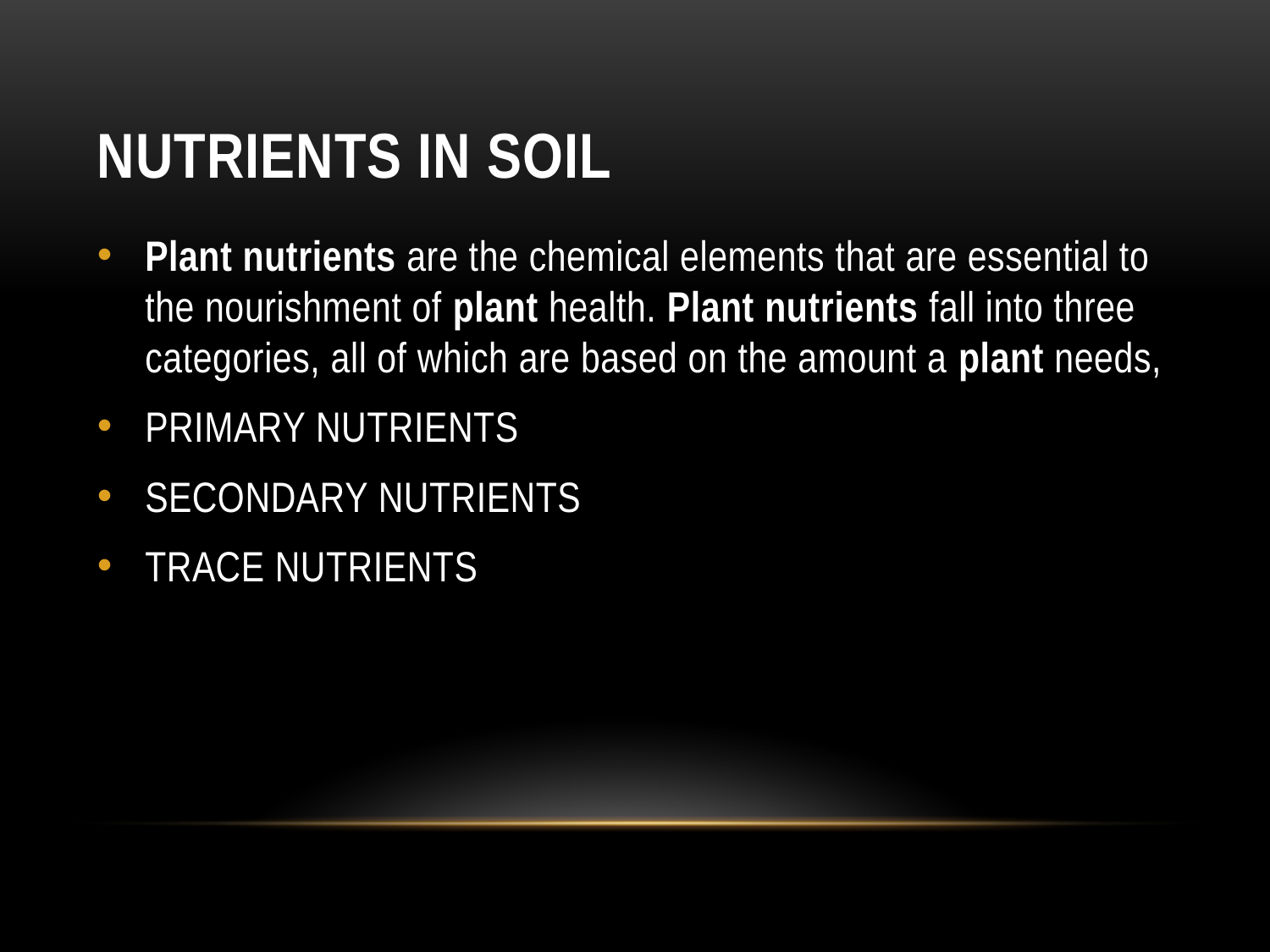

# NUTRIENTS IN SOIL
Plant nutrients are the chemical elements that are essential to the nourishment of plant health. Plant nutrients fall into three categories, all of which are based on the amount a plant needs,
PRIMARY NUTRIENTS
SECONDARY NUTRIENTS
TRACE NUTRIENTS